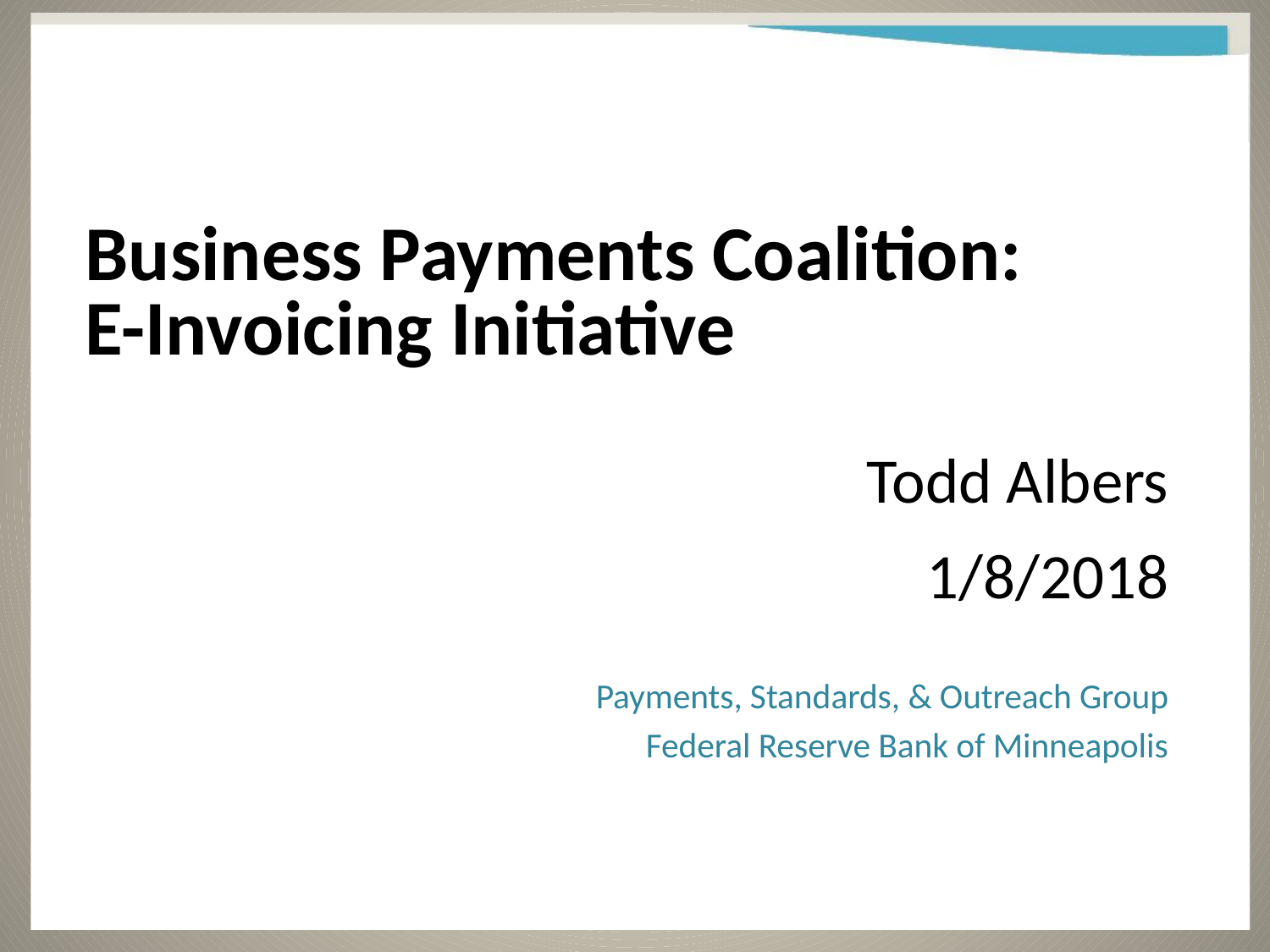

# Business Payments Coalition: E-Invoicing Initiative
Todd Albers
1/8/2018
Payments, Standards, & Outreach Group
Federal Reserve Bank of Minneapolis